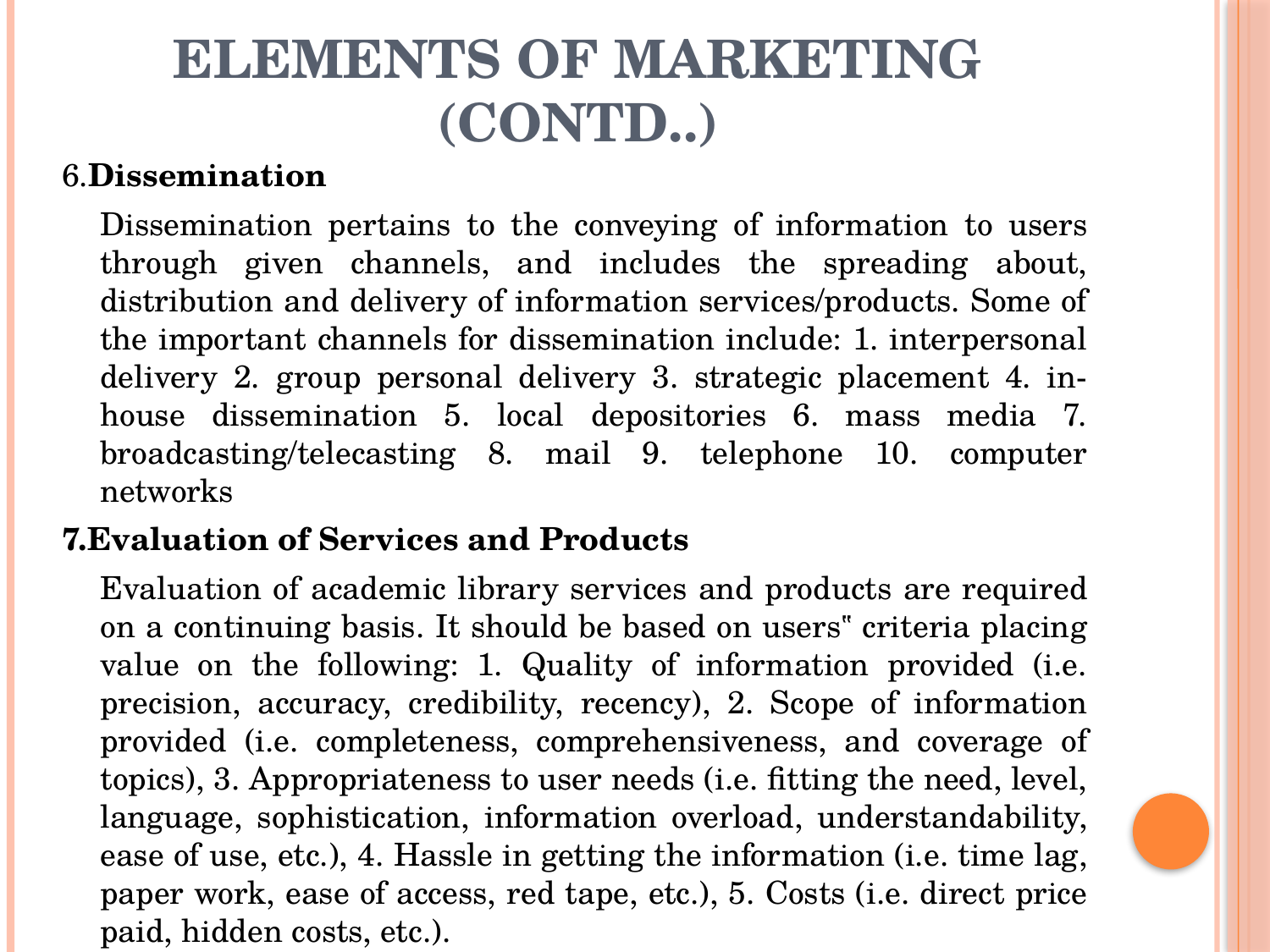

# ELEMENTS OF MARKETING (Contd..)
6.Dissemination
	Dissemination pertains to the conveying of information to users through given channels, and includes the spreading about, distribution and delivery of information services/products. Some of the important channels for dissemination include: 1. interpersonal delivery 2. group personal delivery 3. strategic placement 4. in-house dissemination 5. local depositories 6. mass media 7. broadcasting/telecasting 8. mail 9. telephone 10. computer networks
7.Evaluation of Services and Products
	Evaluation of academic library services and products are required on a continuing basis. It should be based on users‟ criteria placing value on the following: 1. Quality of information provided (i.e. precision, accuracy, credibility, recency), 2. Scope of information provided (i.e. completeness, comprehensiveness, and coverage of topics), 3. Appropriateness to user needs (i.e. fitting the need, level, language, sophistication, information overload, understandability, ease of use, etc.), 4. Hassle in getting the information (i.e. time lag, paper work, ease of access, red tape, etc.), 5. Costs (i.e. direct price paid, hidden costs, etc.).